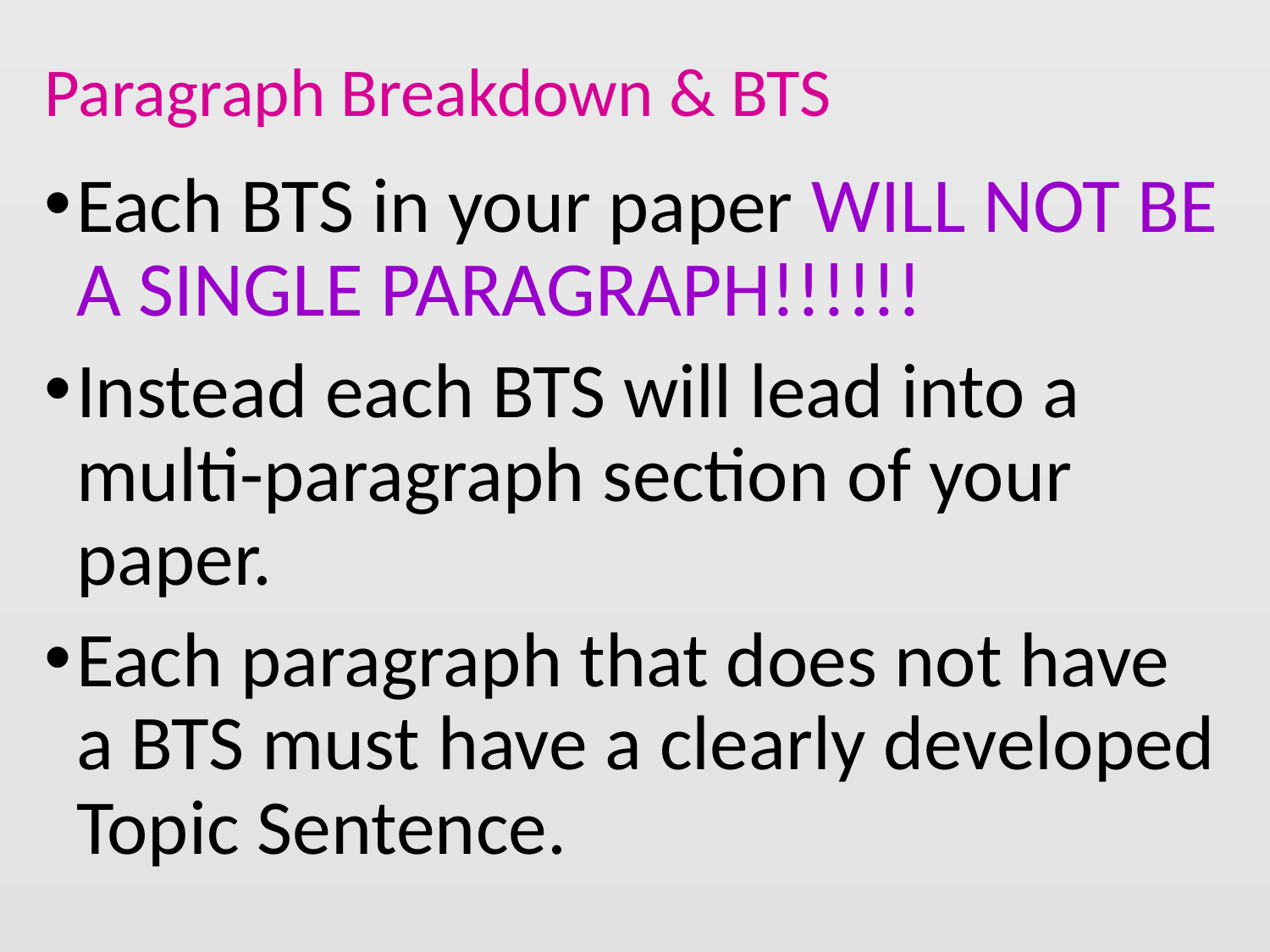

# Paragraph Breakdown & BTS
Each BTS in your paper WILL NOT BE A SINGLE PARAGRAPH!!!!!!
Instead each BTS will lead into a multi-paragraph section of your paper.
Each paragraph that does not have a BTS must have a clearly developed Topic Sentence.